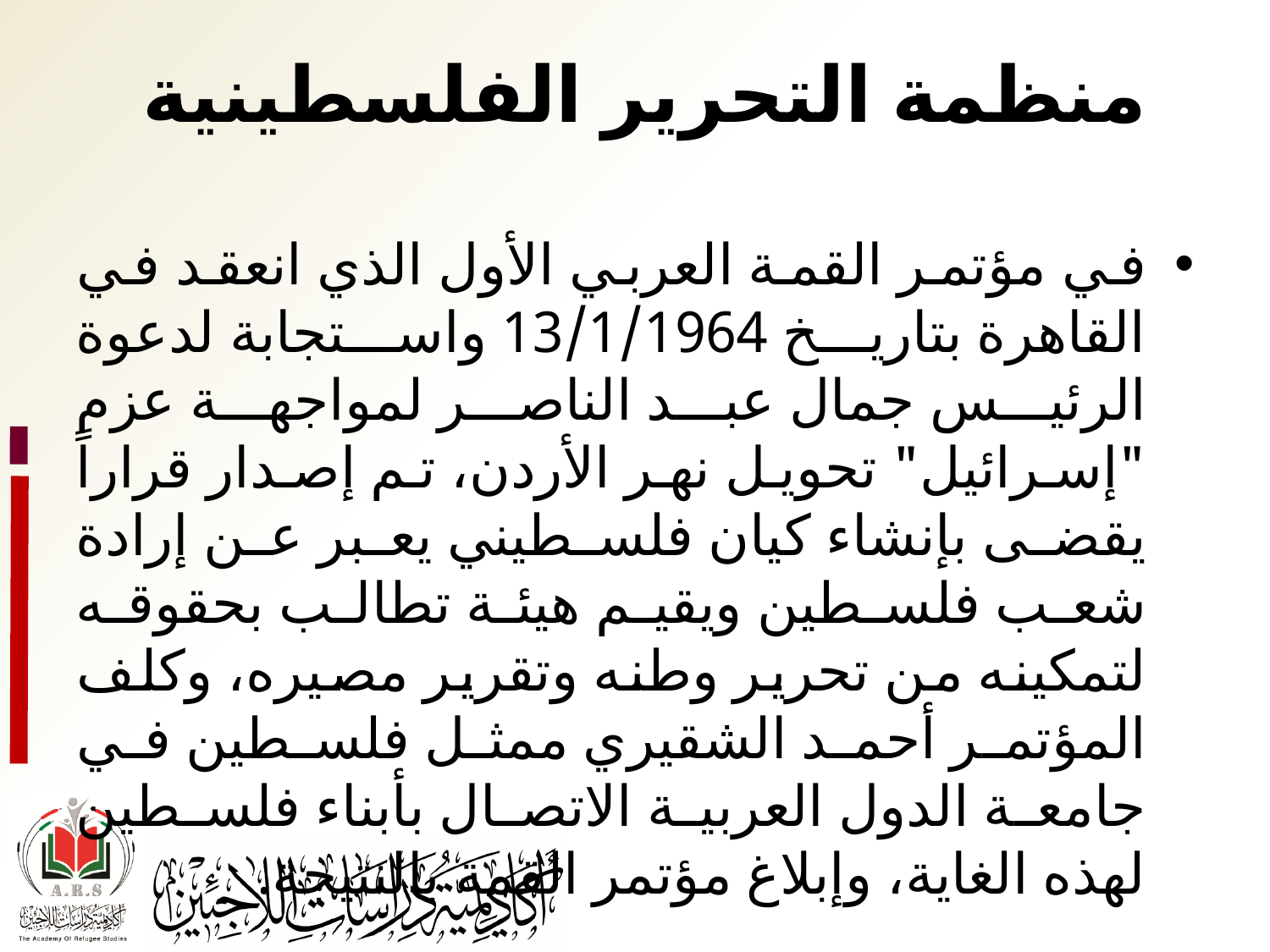

# منظمة التحرير الفلسطينية
في مؤتمر القمة العربي الأول الذي انعقد في القاهرة بتاريخ 13/1/1964 واستجابة لدعوة الرئيس جمال عبد الناصر لمواجهة عزم "إسرائيل" تحويل نهر الأردن، تم إصدار قراراً يقضى بإنشاء كيان فلسطيني يعبر عن إرادة شعب فلسطين ويقيم هيئة تطالب بحقوقه لتمكينه من تحرير وطنه وتقرير مصيره، وكلف المؤتمر أحمد الشقيري ممثل فلسطين في جامعة الدول العربية الاتصال بأبناء فلسطين لهذه الغاية، وإبلاغ مؤتمر القمة بالنتيجة.